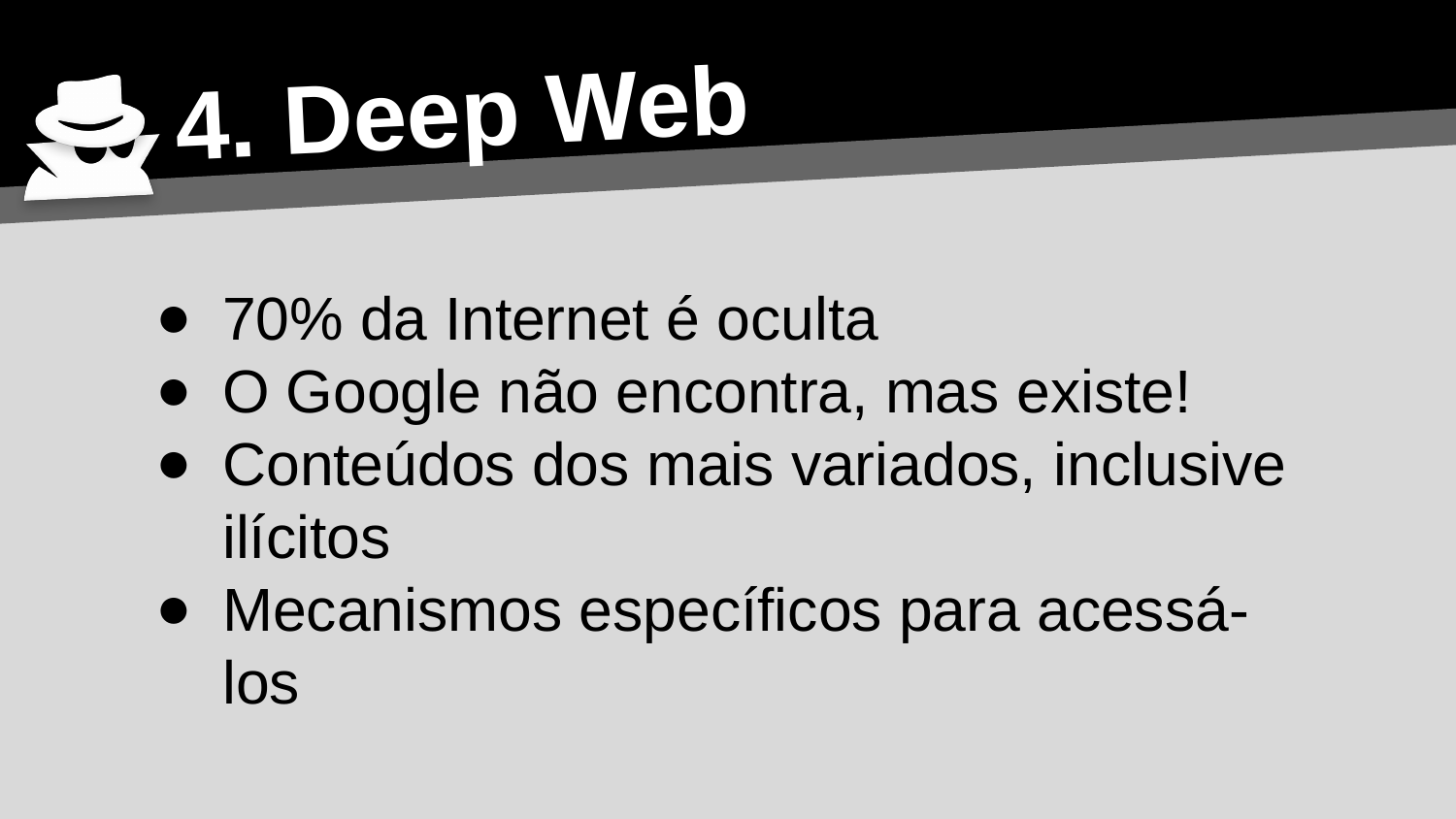

4. Deep Web

70% da Internet é oculta
O Google não encontra, mas existe!
Conteúdos dos mais variados, inclusive ilícitos
Mecanismos específicos para acessá-los